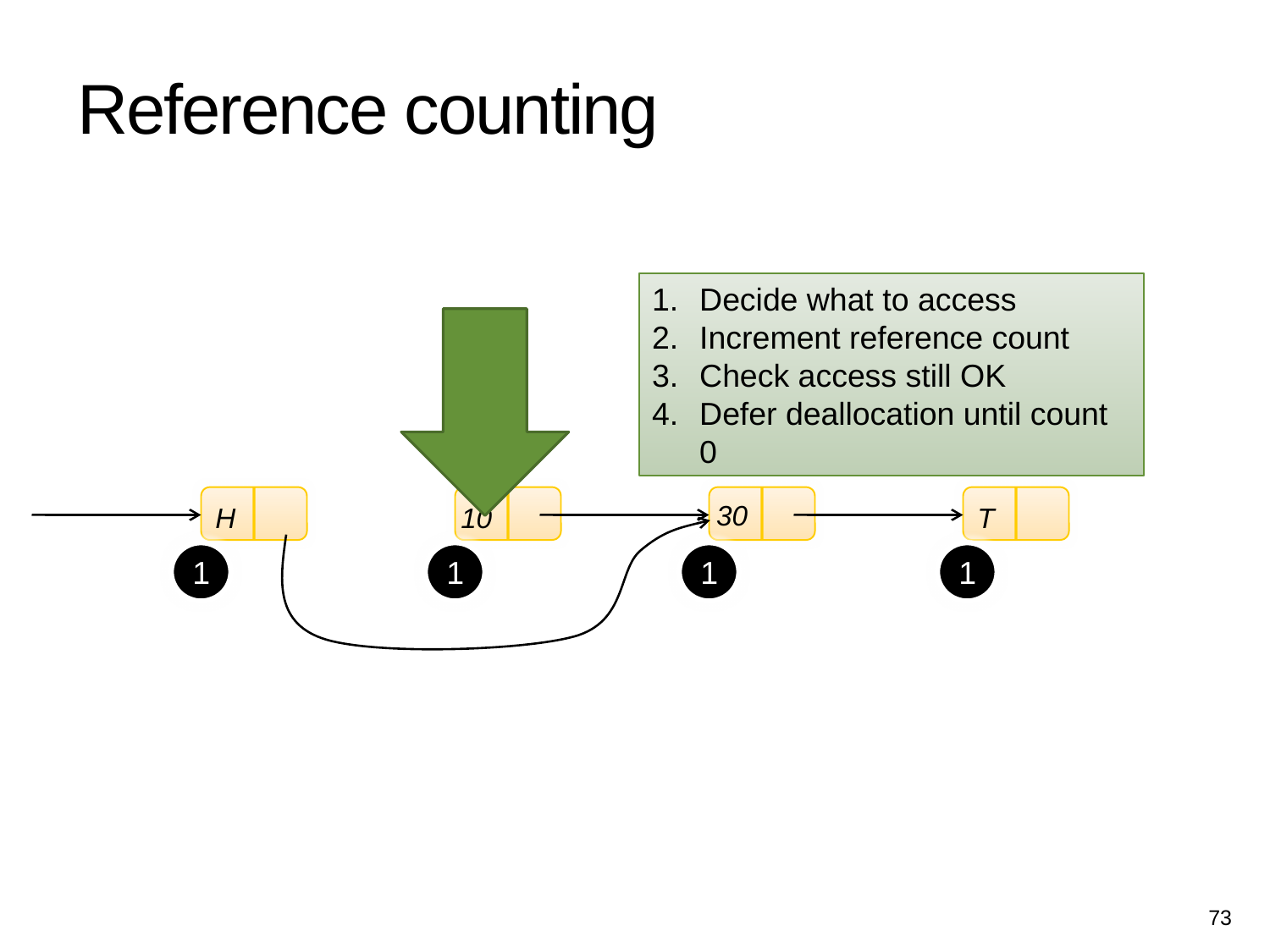

# Reference counting
Decide what to access
Increment reference count
Check access still OK
Defer deallocation until count 0

30
10
H
T

1
1
1
1
73